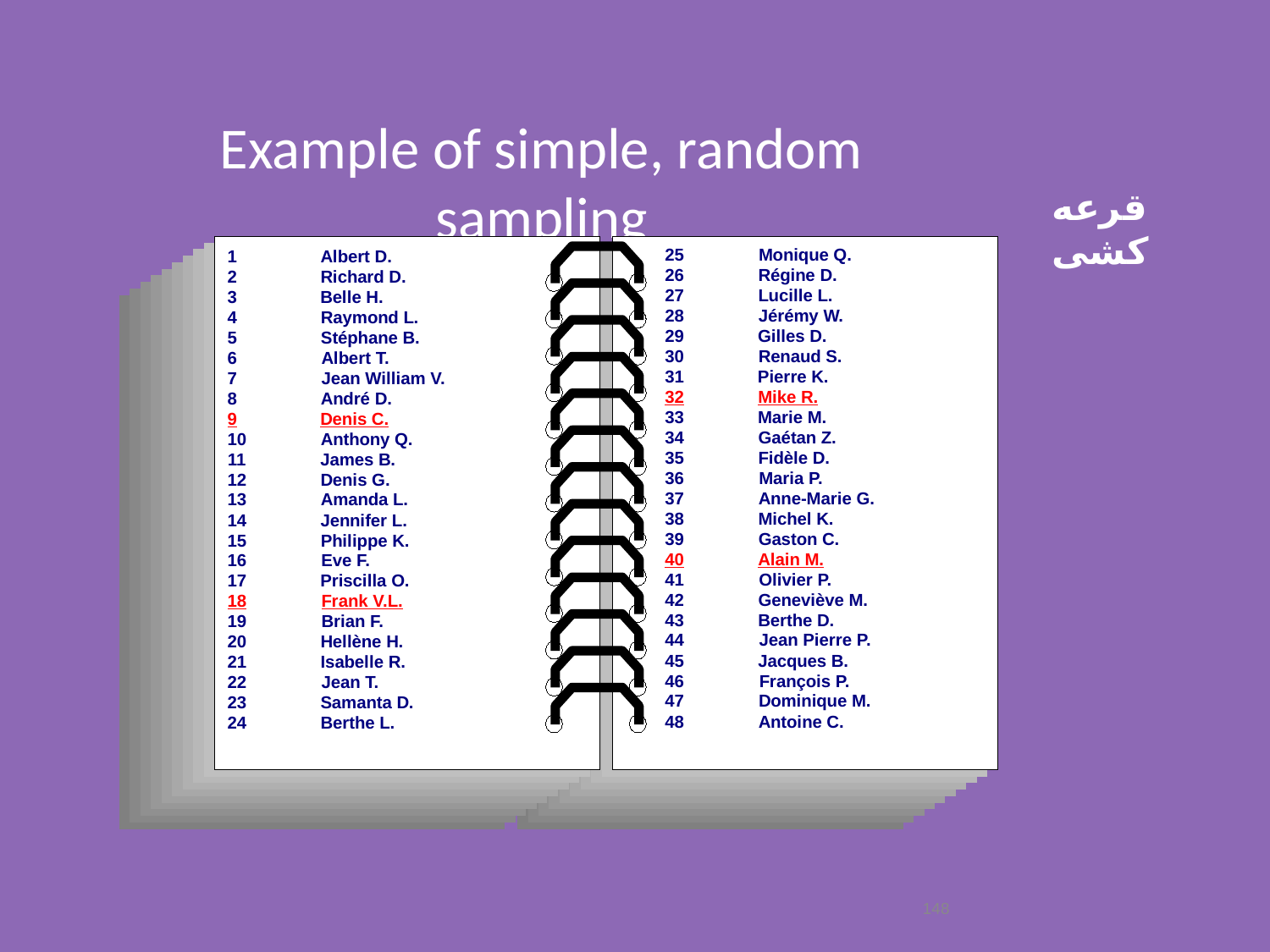

# Example of simple, random sampling
قرعه کشی

25
Monique Q.
1
Albert D.

26
Régine D.
2
Richard D.

27
Lucille L.
3
Belle H.

28
Jérémy W.
4
Raymond L.

29
Gilles D.
5
Stéphane B.
30
Renaud S.

6
Albert T.

31
Pierre K.
7
Jean William V.

32
Mike R.
8
André D.

33
Marie M.
9
Denis C.

34
Gaétan Z.
10
Anthony Q.

35
Fidèle D.
11
James B.

36
Maria P.
12
Denis G.
37
Anne-Marie G.
13
Amanda L.

38
Michel K.
14
Jennifer L.
39
Gaston C.
15
Philippe K.

40
Alain M.
16
Eve F.

41
Olivier P.
17
Priscilla O.

42
Geneviève M.
18
Frank V.L.

43
Berthe D.
19
Brian F.

44
Jean Pierre P.
20
Hellène H.

45
Jacques B.

21
Isabelle R.
46
François P.
22
Jean T.

47
Dominique M.
23
Samanta D.
48
Antoine C.
24
Berthe L.

148